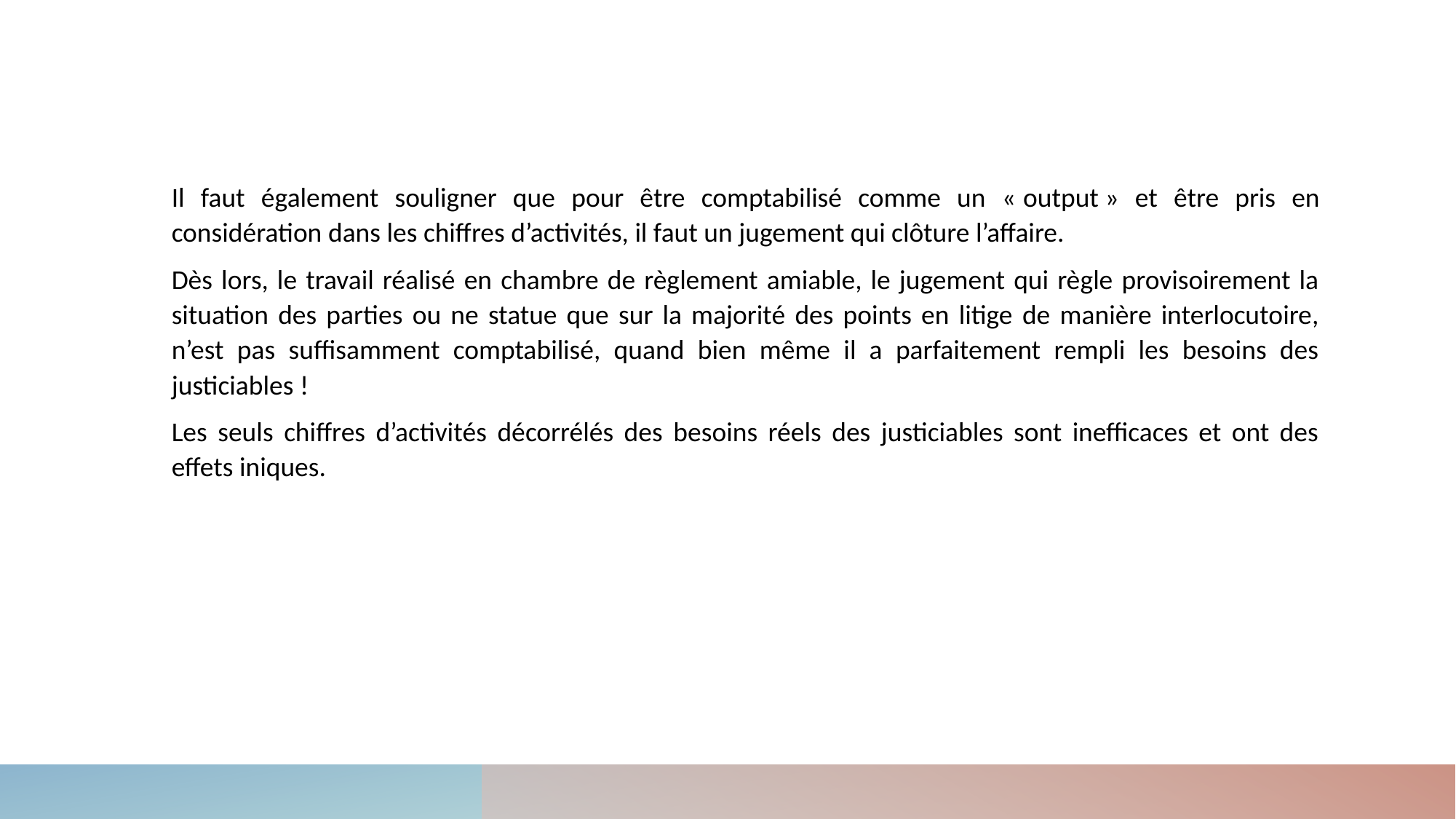

Il faut également souligner que pour être comptabilisé comme un « output » et être pris en considération dans les chiffres d’activités, il faut un jugement qui clôture l’affaire.
Dès lors, le travail réalisé en chambre de règlement amiable, le jugement qui règle provisoirement la situation des parties ou ne statue que sur la majorité des points en litige de manière interlocutoire, n’est pas suffisamment comptabilisé, quand bien même il a parfaitement rempli les besoins des justiciables !
Les seuls chiffres d’activités décorrélés des besoins réels des justiciables sont inefficaces et ont des effets iniques.